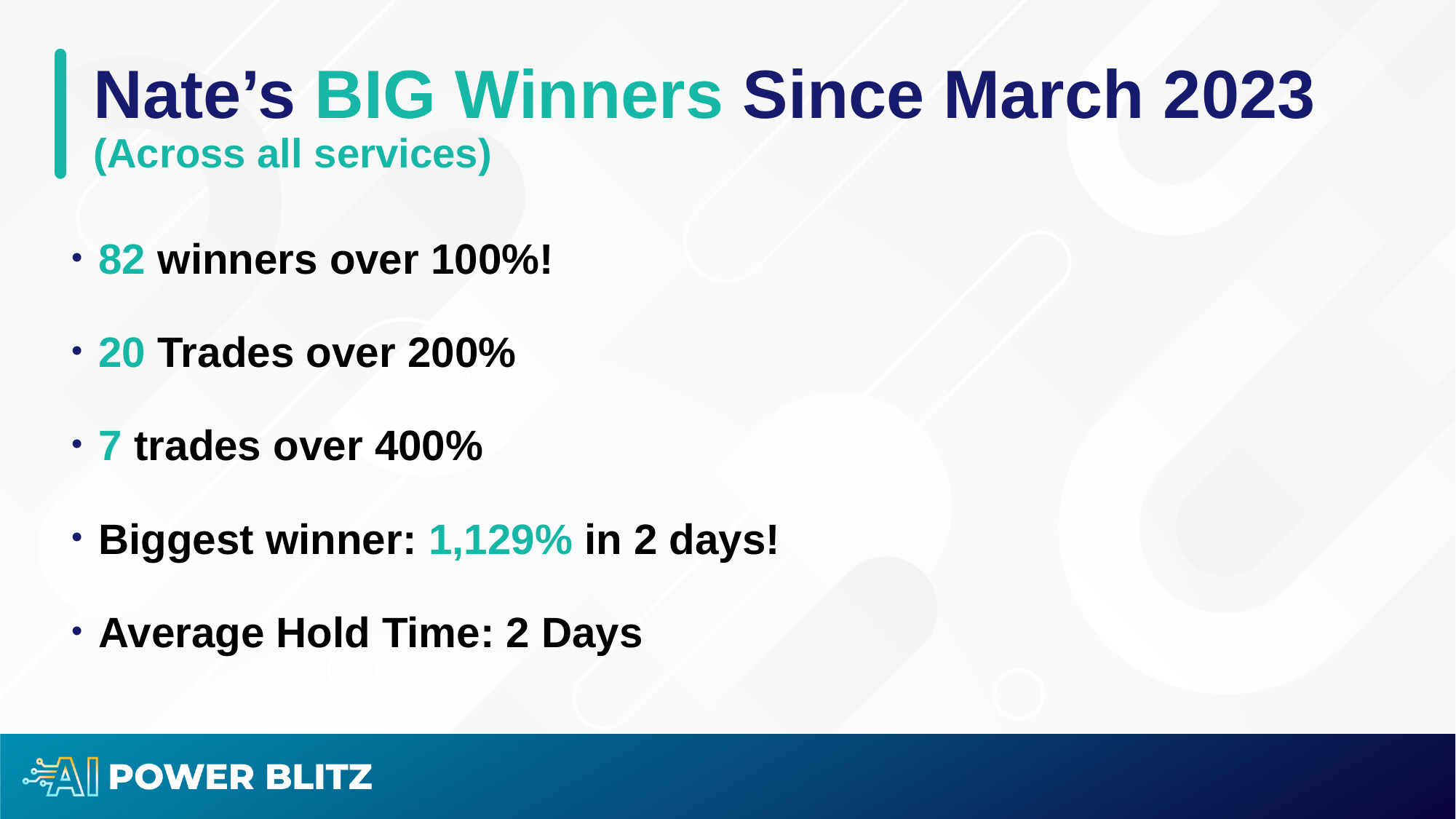

Nate’s BIG Winners Since March 2023
(Across all services)
82 winners over 100%!
20 Trades over 200%
7 trades over 400%
Biggest winner: 1,129% in 2 days!
Average Hold Time: 2 Days